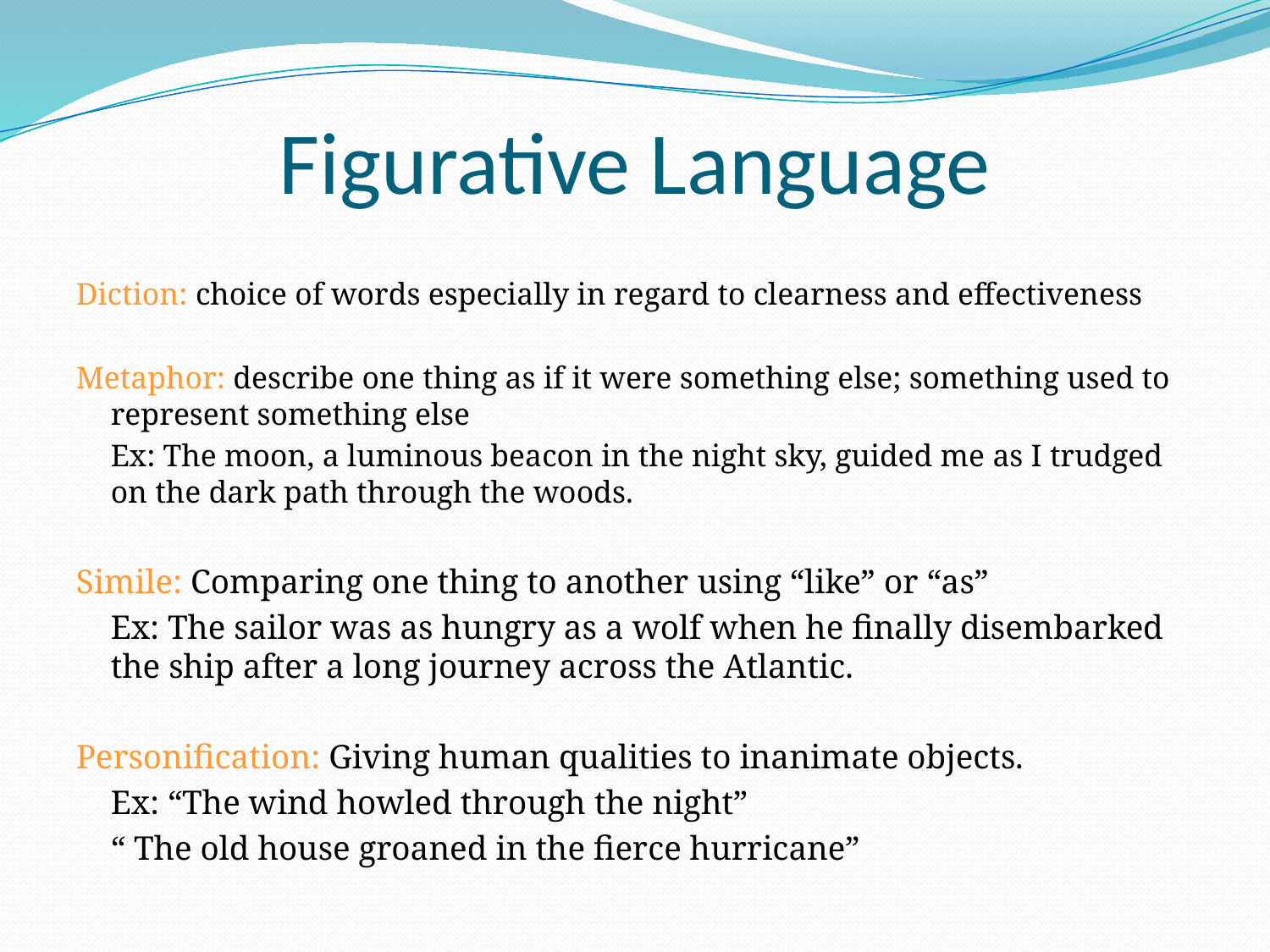

# Figurative Language
Diction: choice of words especially in regard to clearness and effectiveness

Metaphor: describe one thing as if it were something else; something used to represent something else
	Ex: The moon, a luminous beacon in the night sky, guided me as I trudged on the dark path through the woods.

Simile: Comparing one thing to another using “like” or “as”
	Ex: The sailor was as hungry as a wolf when he finally disembarked the ship after a long journey across the Atlantic.

Personification: Giving human qualities to inanimate objects.
	Ex: “The wind howled through the night”
		“ The old house groaned in the fierce hurricane”